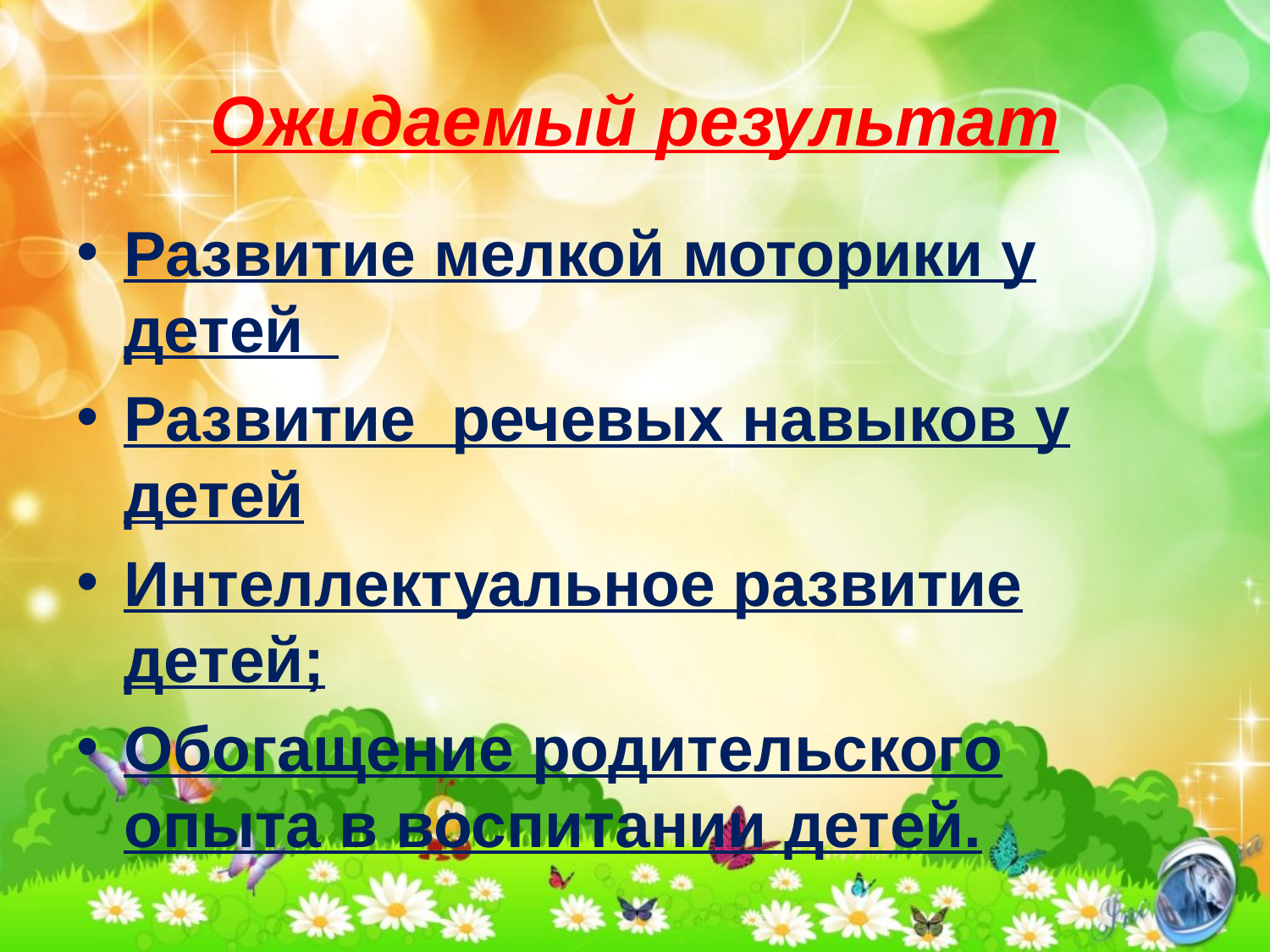

# Ожидаемый результат
Развитие мелкой моторики у детей
Развитие  речевых навыков у детей
Интеллектуальное развитие детей;
Обогащение родительского опыта в воспитании детей.